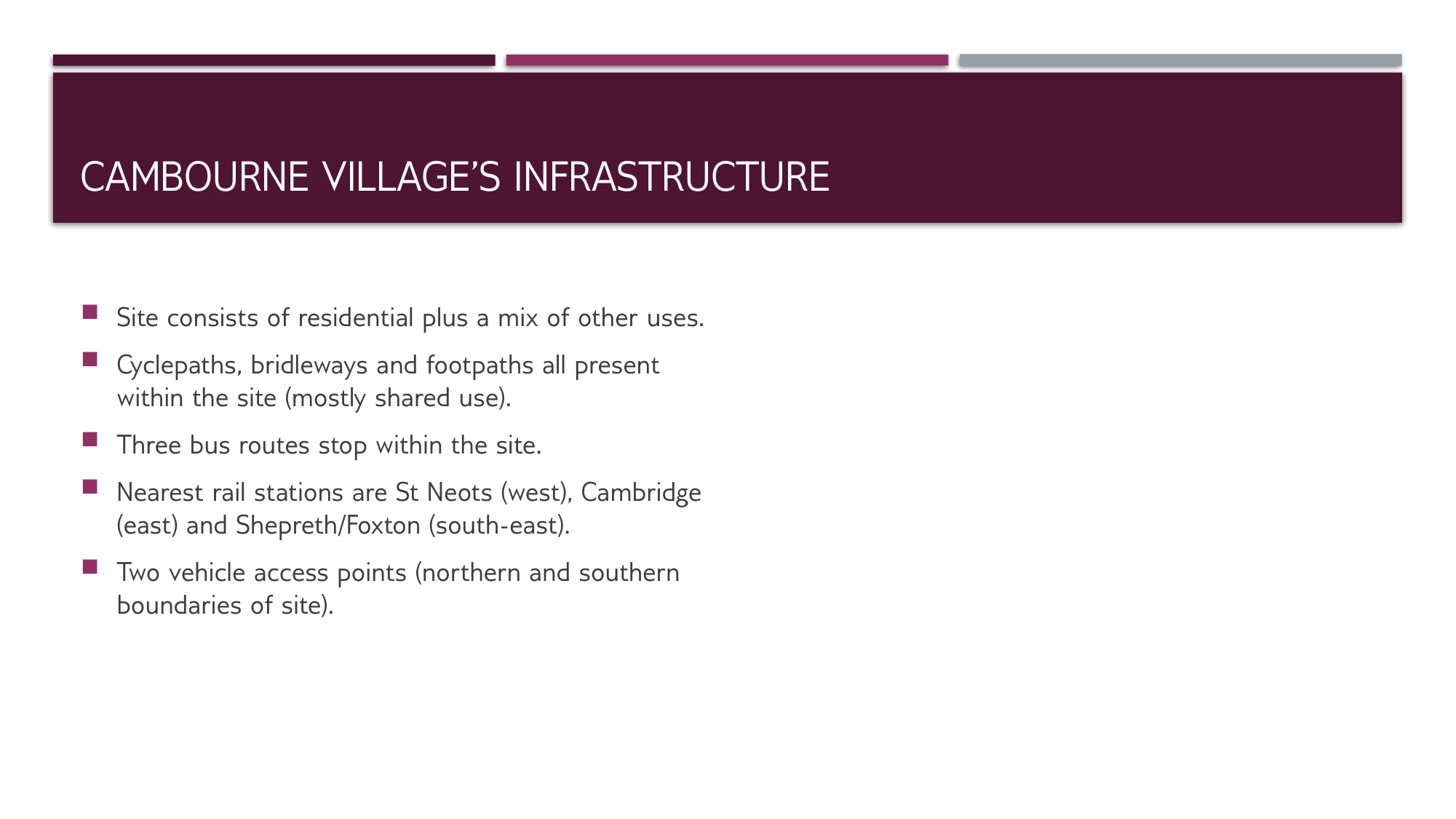

# CAMBOURNE VILLAGE’S INFRASTRUCTURE
Site consists of residential plus a mix of other uses.
Cyclepaths, bridleways and footpaths all present within the site (mostly shared use).
Three bus routes stop within the site.
Nearest rail stations are St Neots (west), Cambridge (east) and Shepreth/Foxton (south-east).
Two vehicle access points (northern and southern boundaries of site).